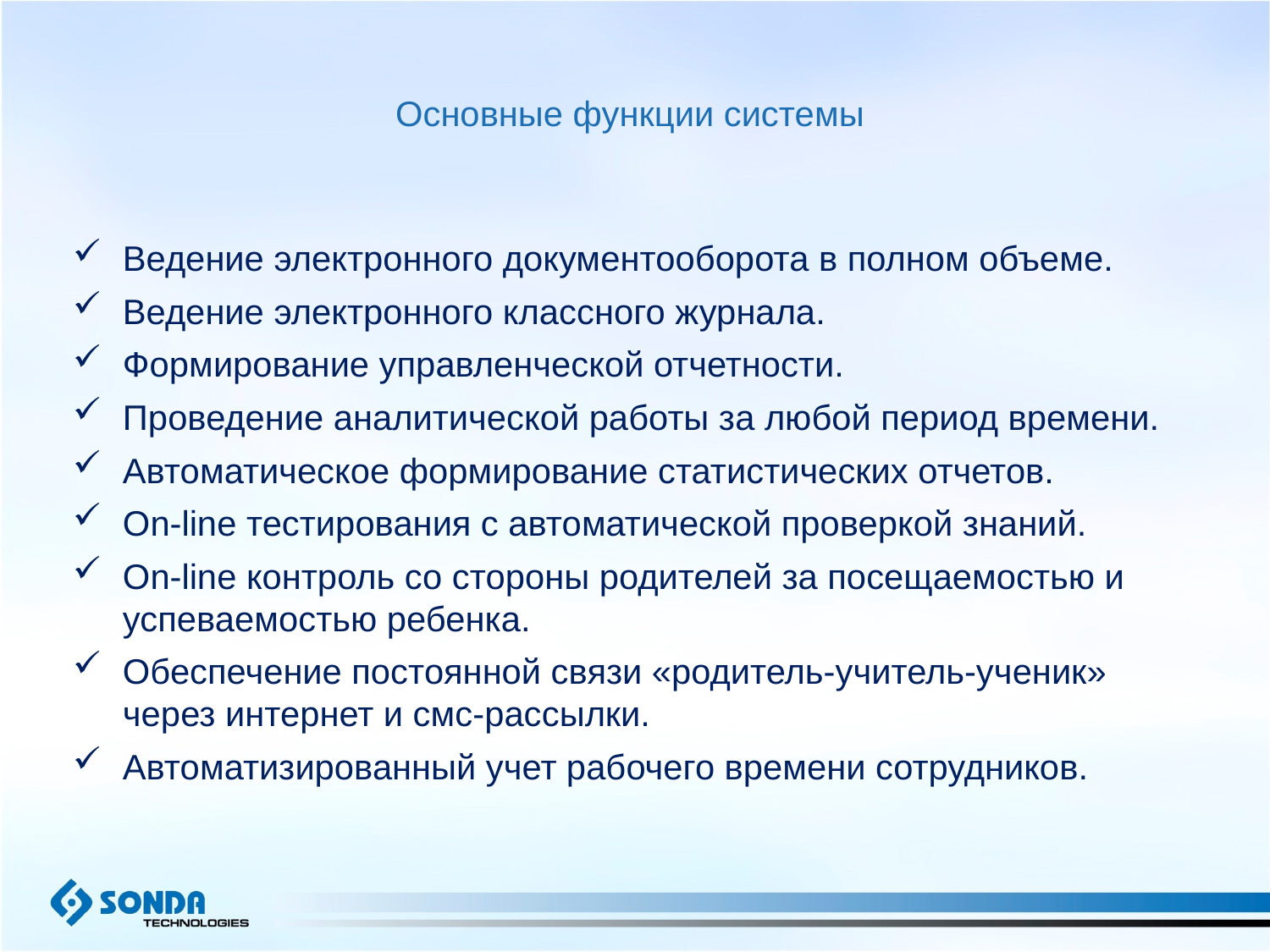

Основные функции системы
Ведение электронного документооборота в полном объеме.
Ведение электронного классного журнала.
Формирование управленческой отчетности.
Проведение аналитической работы за любой период времени.
Автоматическое формирование статистических отчетов.
Оn-line тестирования с автоматической проверкой знаний.
Оn-line контроль со стороны родителей за посещаемостью и успеваемостью ребенка.
Обеспечение постоянной связи «родитель-учитель-ученик» через интернет и смс-рассылки.
Автоматизированный учет рабочего времени сотрудников.